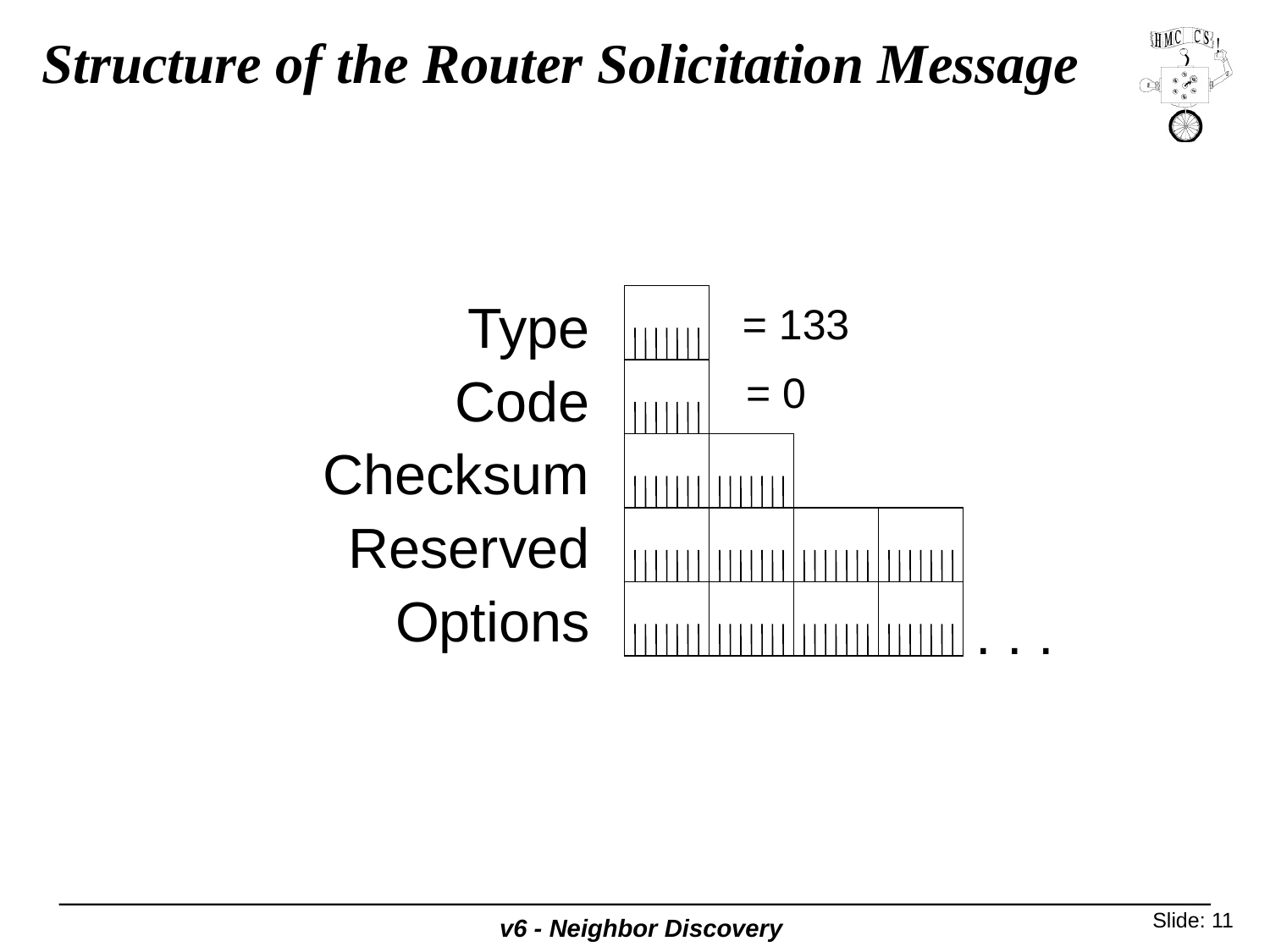

# Structure of the Router Solicitation Message
Type
Code
Checksum
Reserved
Options

= 133

= 0

. . .